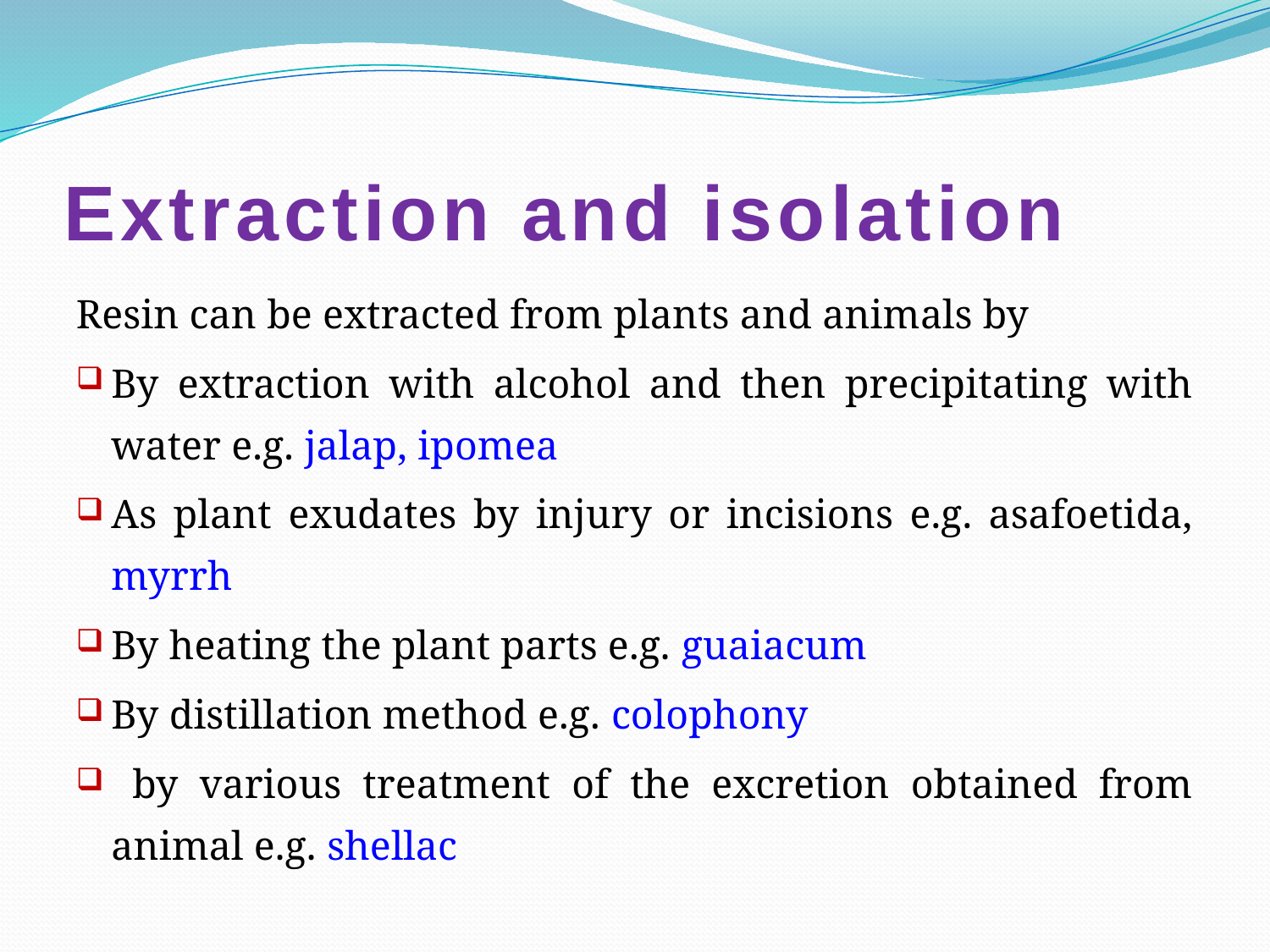

# Extraction and isolation
Resin can be extracted from plants and animals by
By extraction with alcohol and then precipitating with water e.g. jalap, ipomea
As plant exudates by injury or incisions e.g. asafoetida, myrrh
By heating the plant parts e.g. guaiacum
By distillation method e.g. colophony
 by various treatment of the excretion obtained from animal e.g. shellac